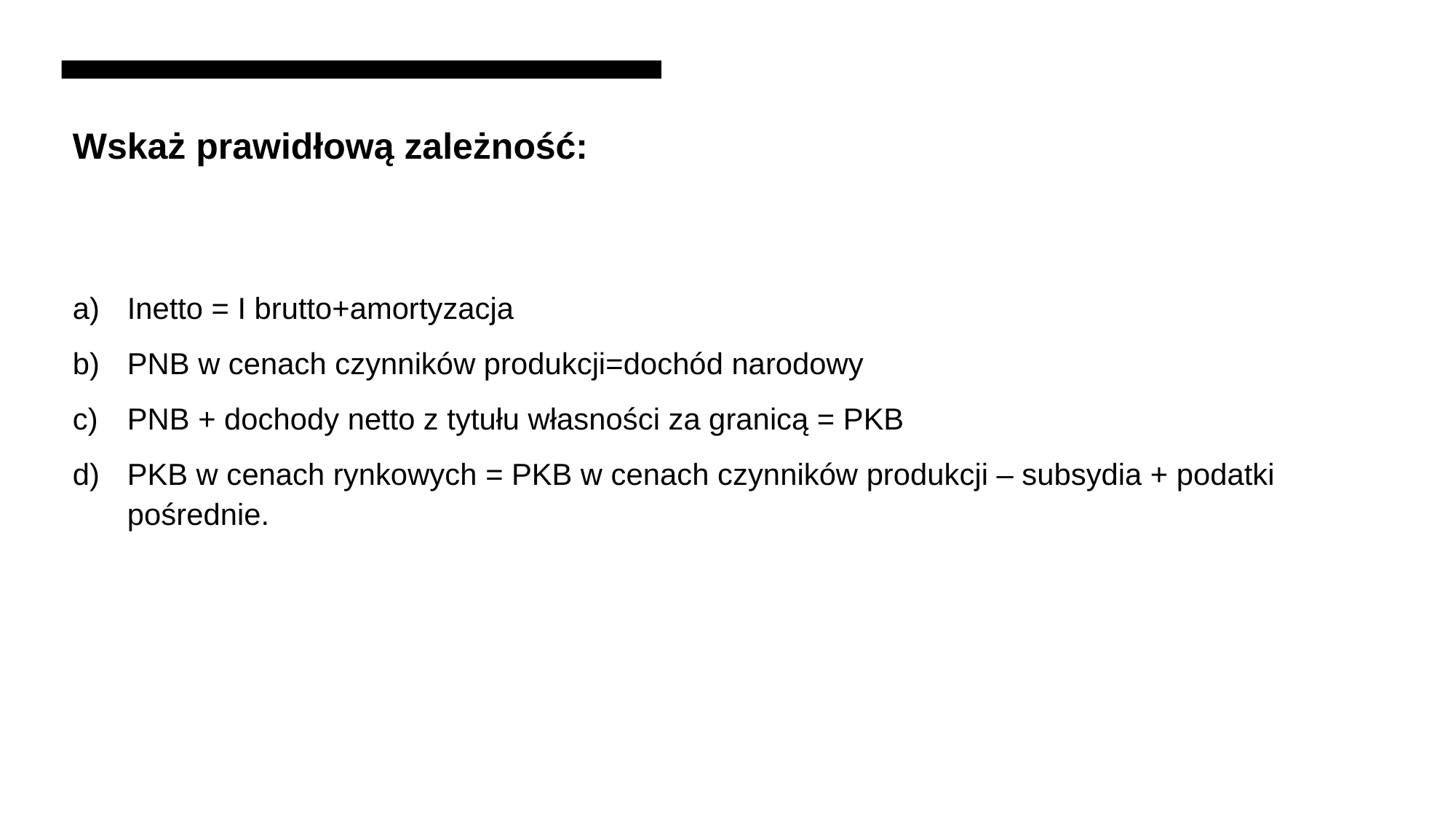

# Wskaż prawidłową zależność:
Inetto = I brutto+amortyzacja
PNB w cenach czynników produkcji=dochód narodowy
PNB + dochody netto z tytułu własności za granicą = PKB
PKB w cenach rynkowych = PKB w cenach czynników produkcji – subsydia + podatki pośrednie.